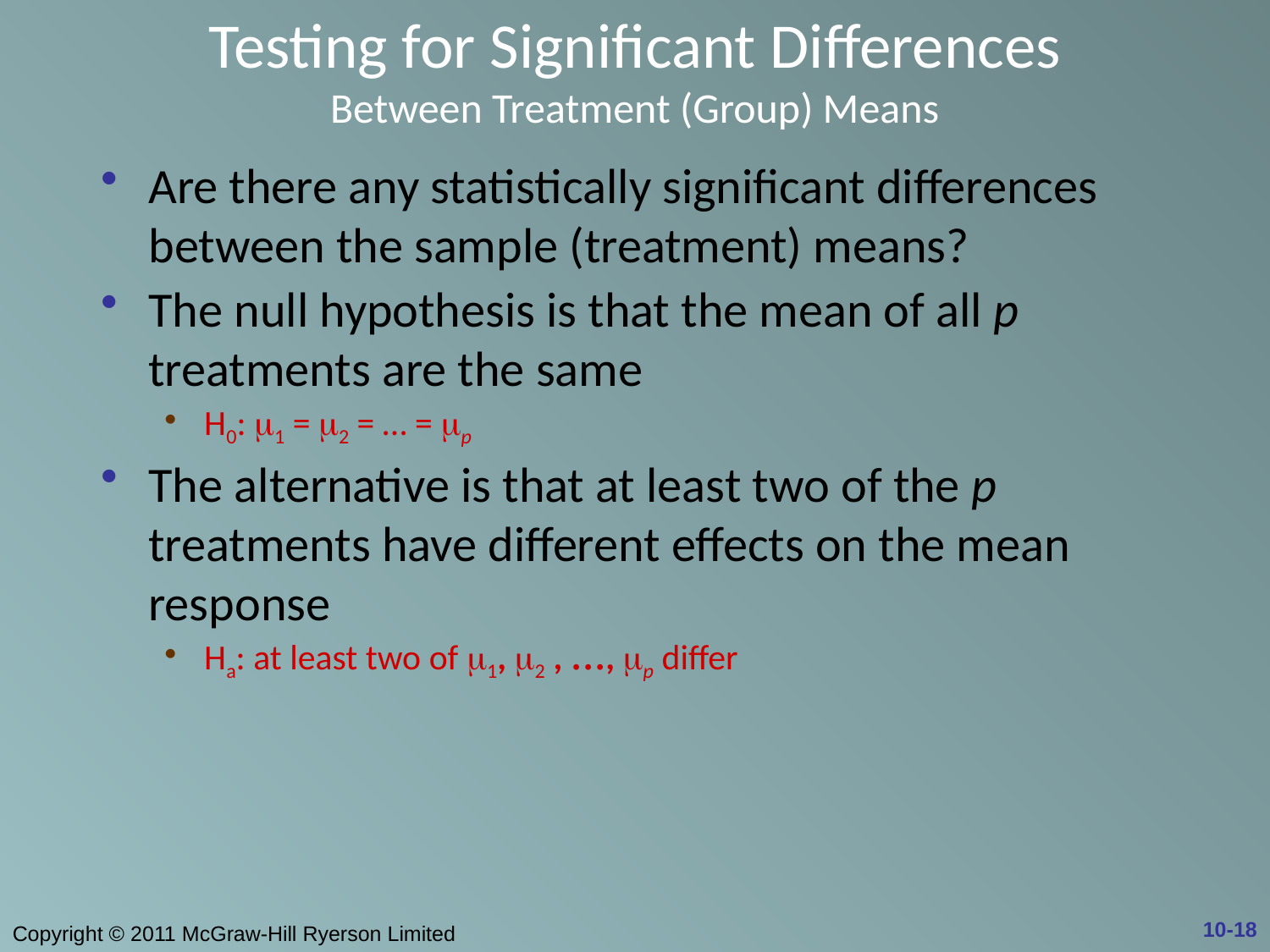

# Testing for Significant Differences Between Treatment (Group) Means
Are there any statistically significant differences between the sample (treatment) means?
The null hypothesis is that the mean of all p treatments are the same
H0: μ1 = μ2 = … = μp
The alternative is that at least two of the p treatments have different effects on the mean response
Ha: at least two of μ1, μ2 , …, μp differ
10-18